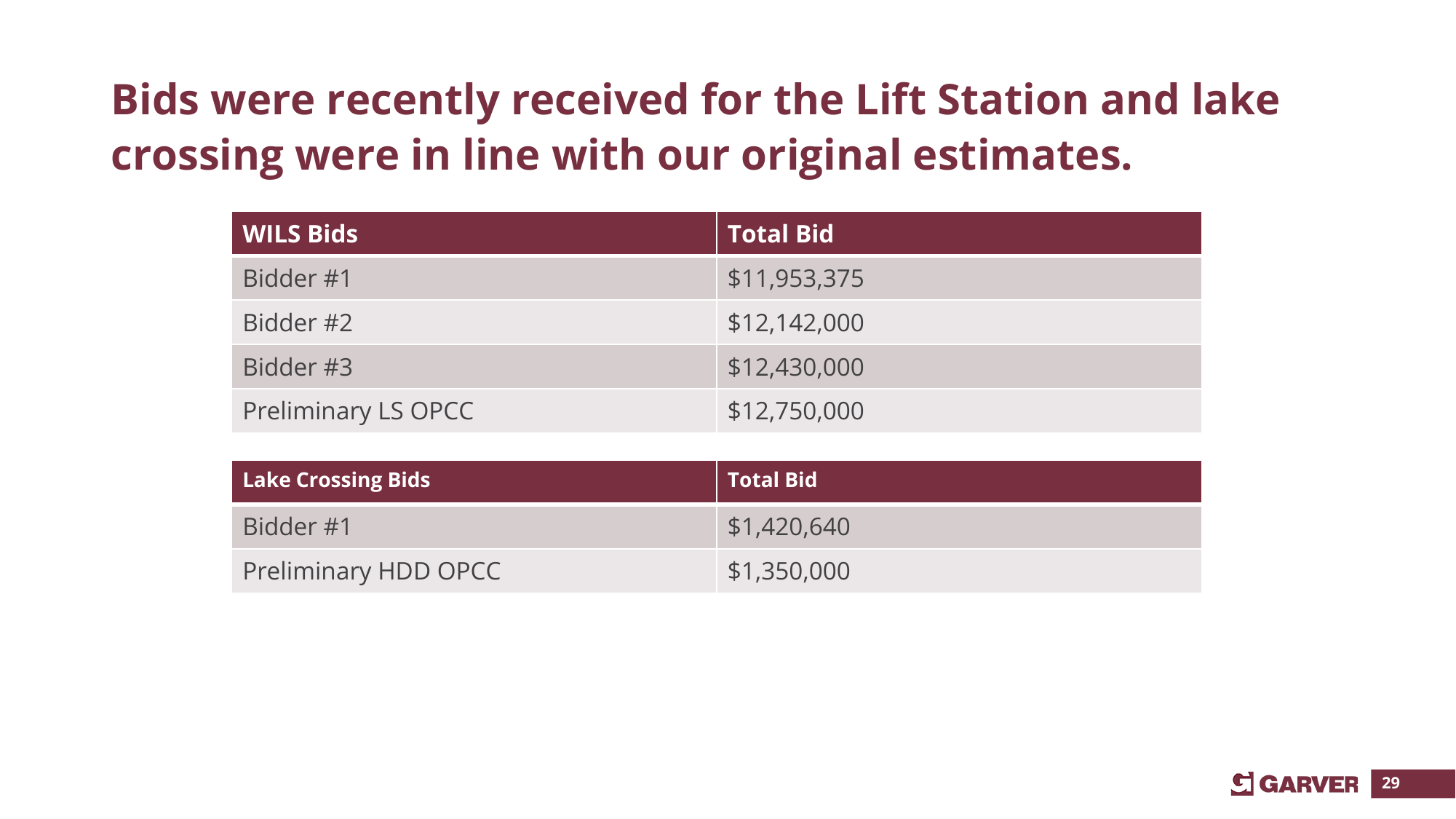

# Bids were recently received for the Lift Station and lake crossing were in line with our original estimates.
| WILS Bids | Total Bid |
| --- | --- |
| Bidder #1 | $11,953,375 |
| Bidder #2 | $12,142,000 |
| Bidder #3 | $12,430,000 |
| Preliminary LS OPCC | $12,750,000 |
| Lake Crossing Bids | Total Bid |
| --- | --- |
| Bidder #1 | $1,420,640 |
| Preliminary HDD OPCC | $1,350,000 |